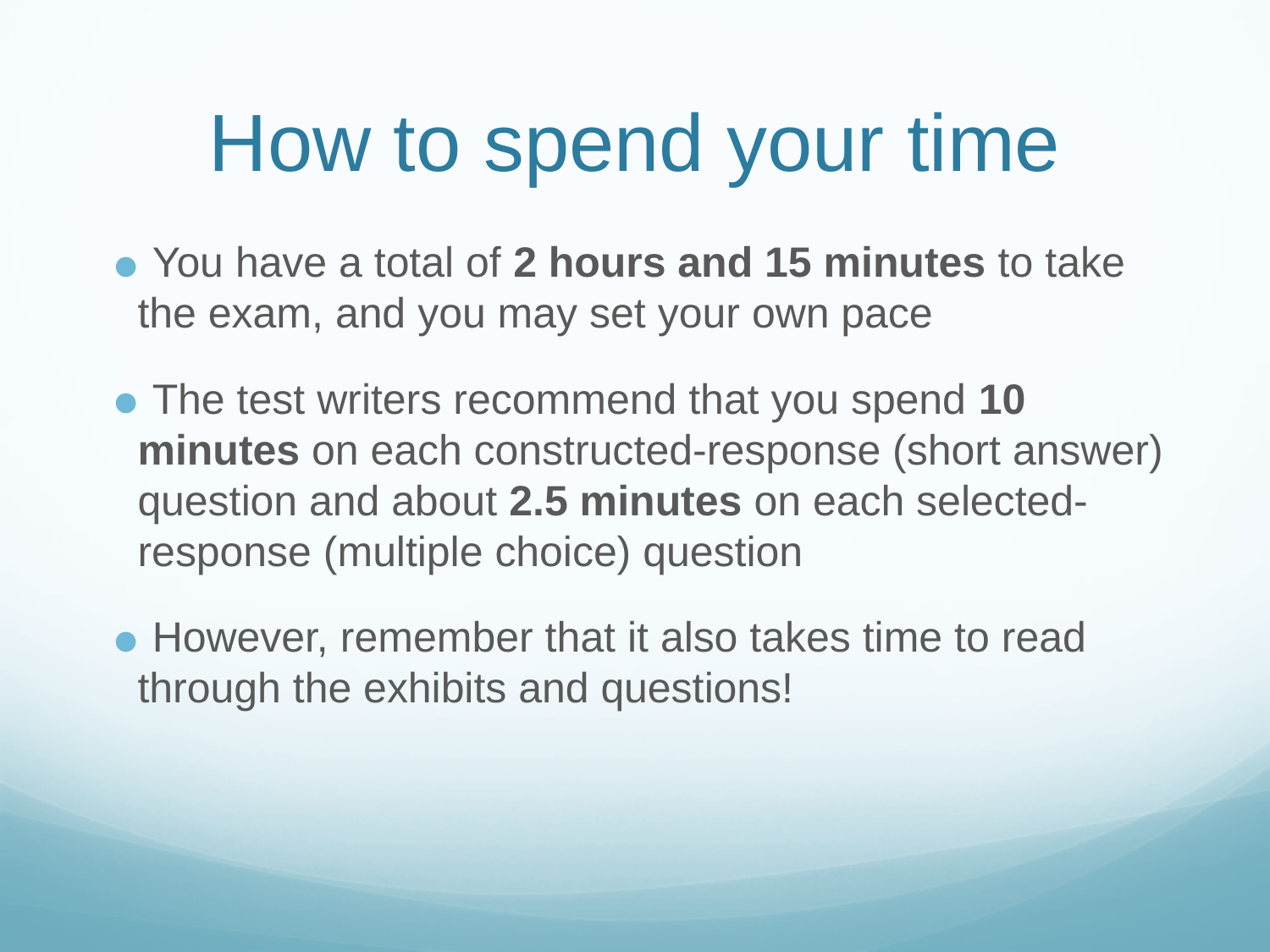

# How to spend your time
 You have a total of 2 hours and 15 minutes to take the exam, and you may set your own pace
 The test writers recommend that you spend 10 minutes on each constructed-response (short answer) question and about 2.5 minutes on each selected-response (multiple choice) question
 However, remember that it also takes time to read through the exhibits and questions!